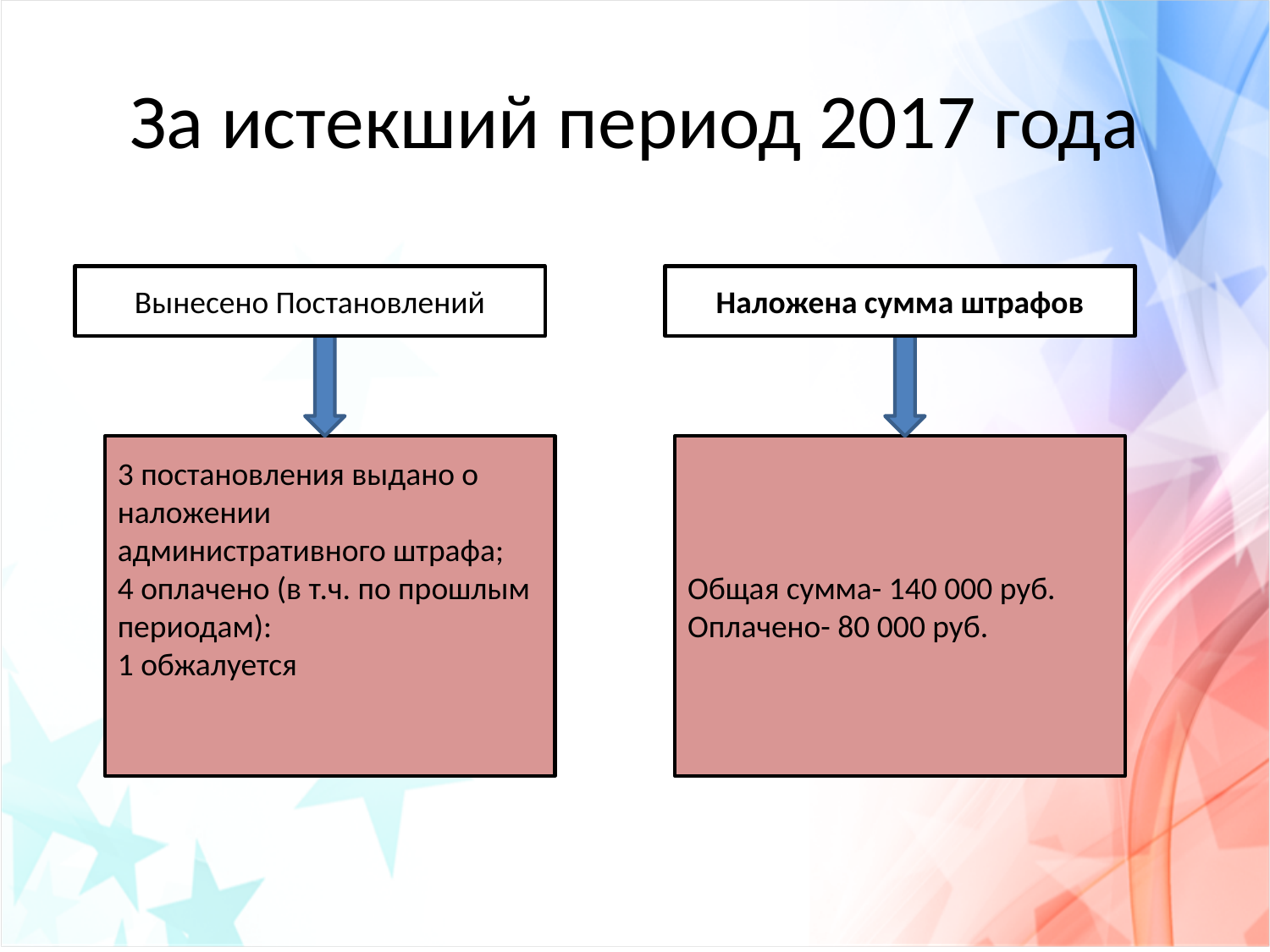

# За истекший период 2017 года
Вынесено Постановлений
Наложена сумма штрафов

3 постановления выдано о наложении административного штрафа;
4 оплачено (в т.ч. по прошлым периодам):
1 обжалуется

Общая сумма- 140 000 руб.
Оплачено- 80 000 руб.